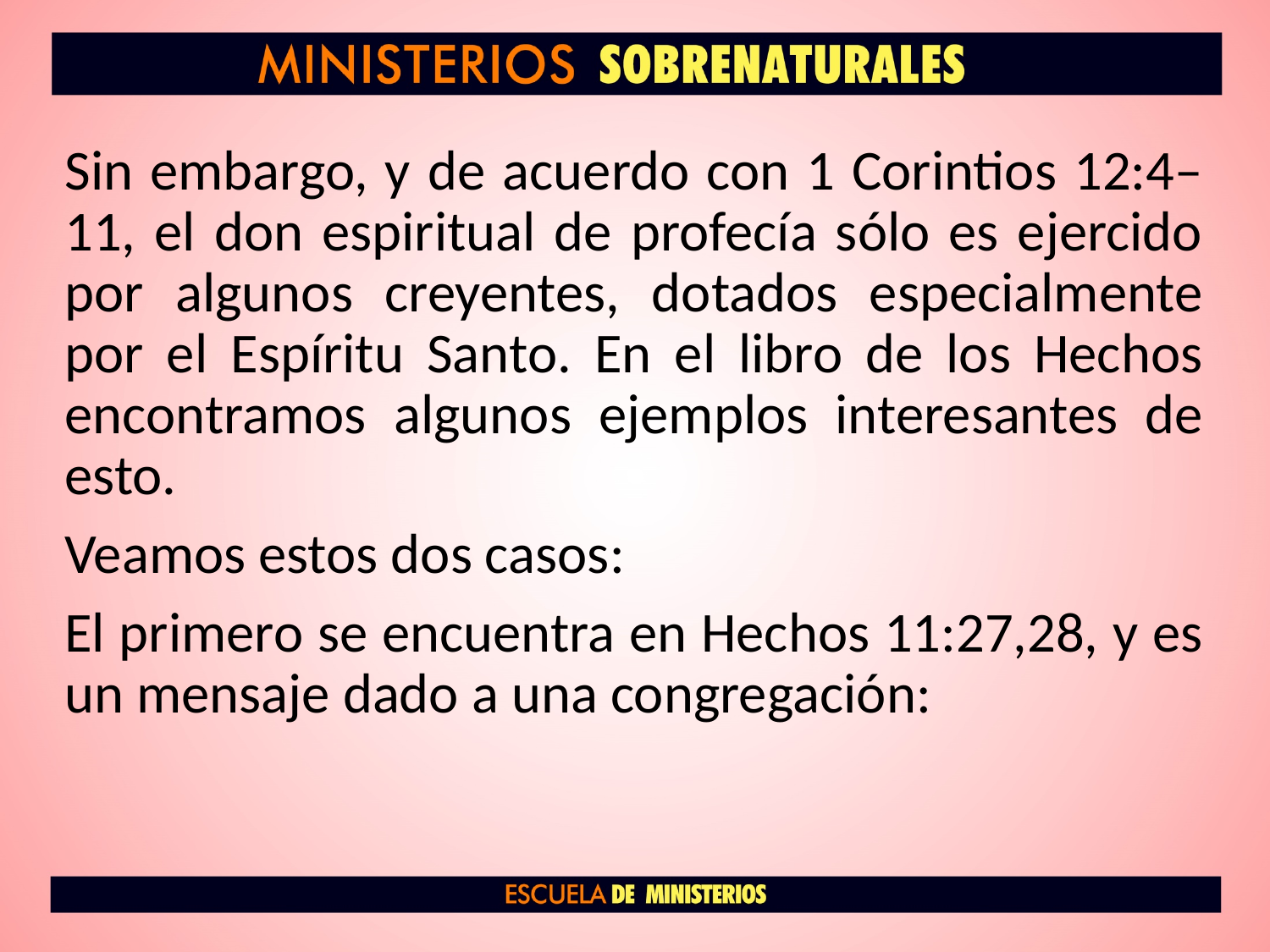

Sin embargo, y de acuerdo con 1 Corintios 12:4–11, el don espiritual de profecía sólo es ejercido por algunos creyentes, dotados especialmente por el Espíritu Santo. En el libro de los Hechos encontramos algunos ejemplos interesantes de esto.
Veamos estos dos casos:
El primero se encuentra en Hechos 11:27,28, y es un mensaje dado a una congregación: